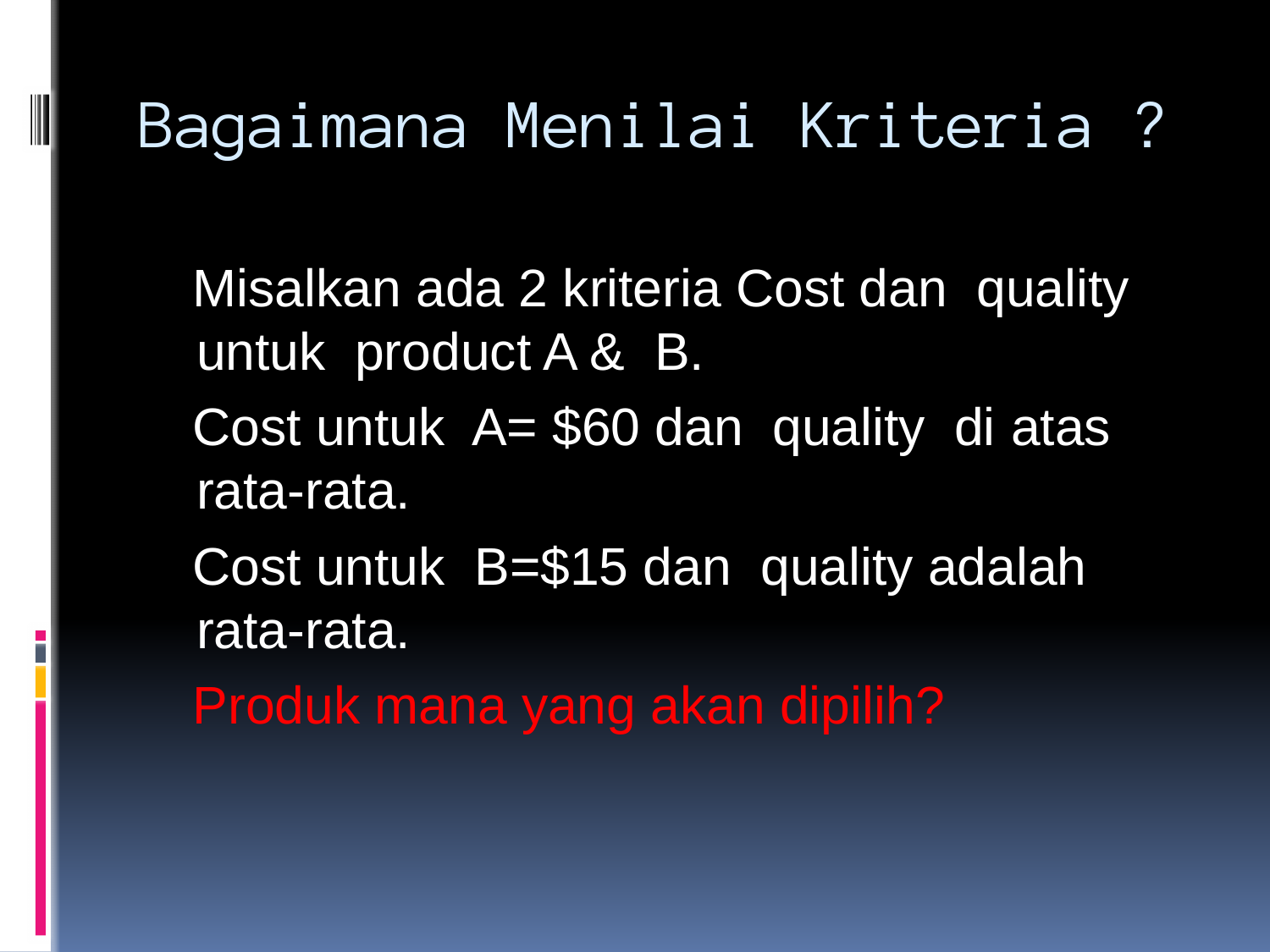

# Bagaimana Menilai Kriteria ?
   Misalkan ada 2 kriteria Cost dan  quality untuk  product A &  B.
   Cost untuk  A= $60 dan  quality  di atas rata-rata.
   Cost untuk  B=$15 dan  quality adalah rata-rata.
   Produk mana yang akan dipilih?